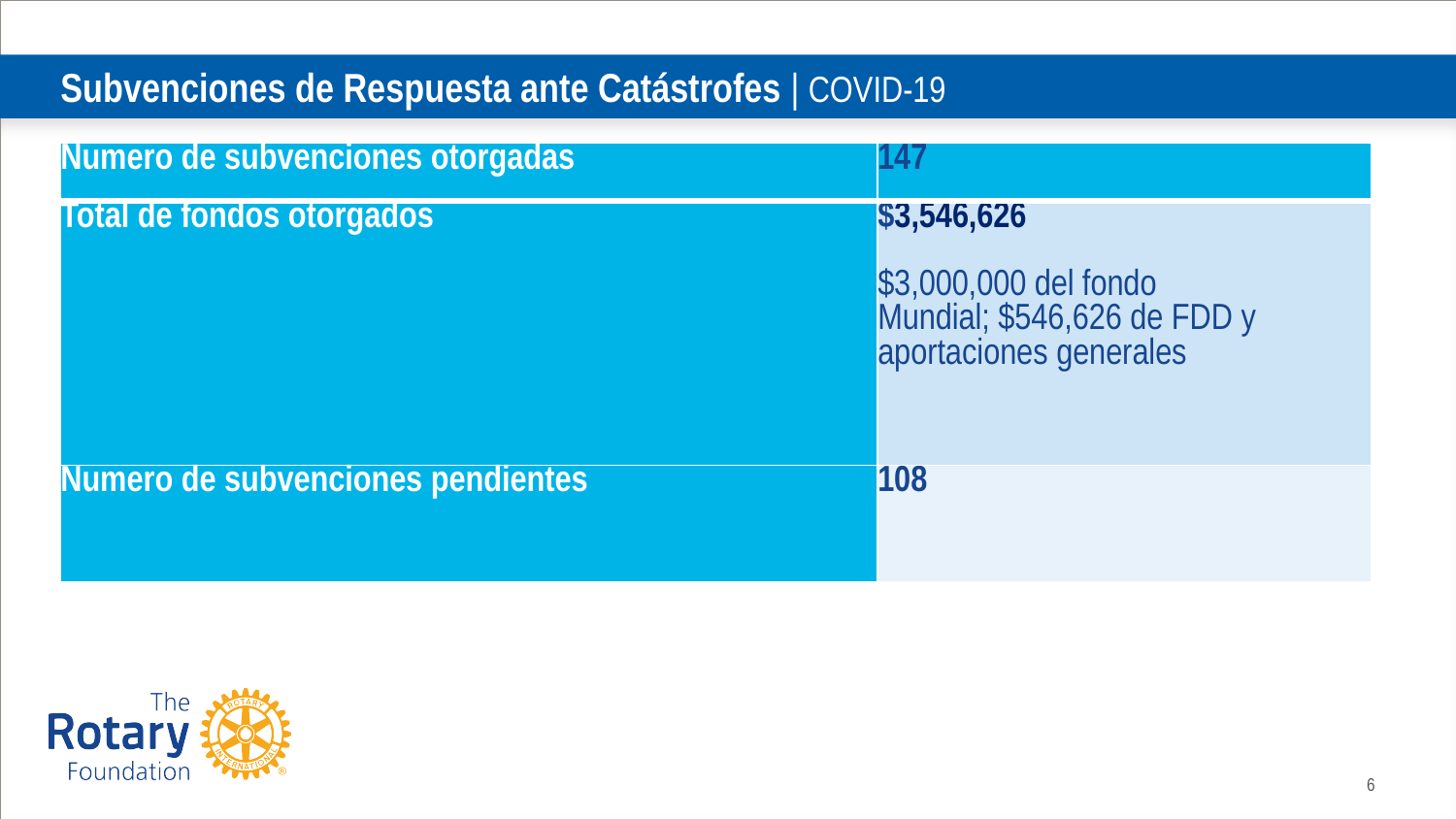

# Subvenciones de Respuesta ante Catástrofes | COVID-19
| Numero de subvenciones otorgadas | 147 |
| --- | --- |
| Total de fondos otorgados | $3,546,626   $3,000,000 del fondo Mundial; $546,626 de FDD y aportaciones generales |
| Numero de subvenciones pendientes | 108 |